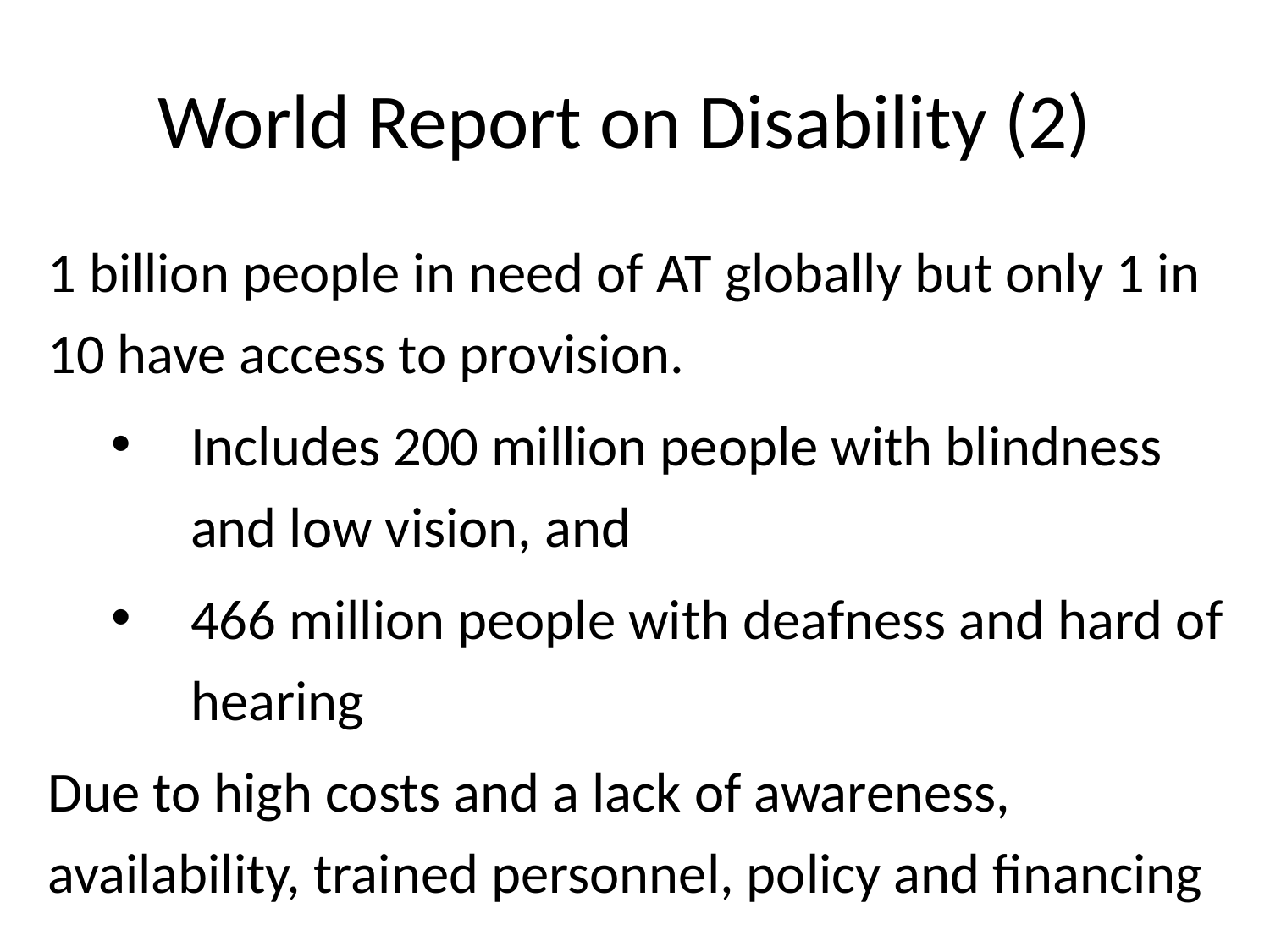

# World Report on Disability (2)
1 billion people in need of AT globally but only 1 in 10 have access to provision.
Includes 200 million people with blindness and low vision, and
466 million people with deafness and hard of hearing
Due to high costs and a lack of awareness, availability, trained personnel, policy and financing